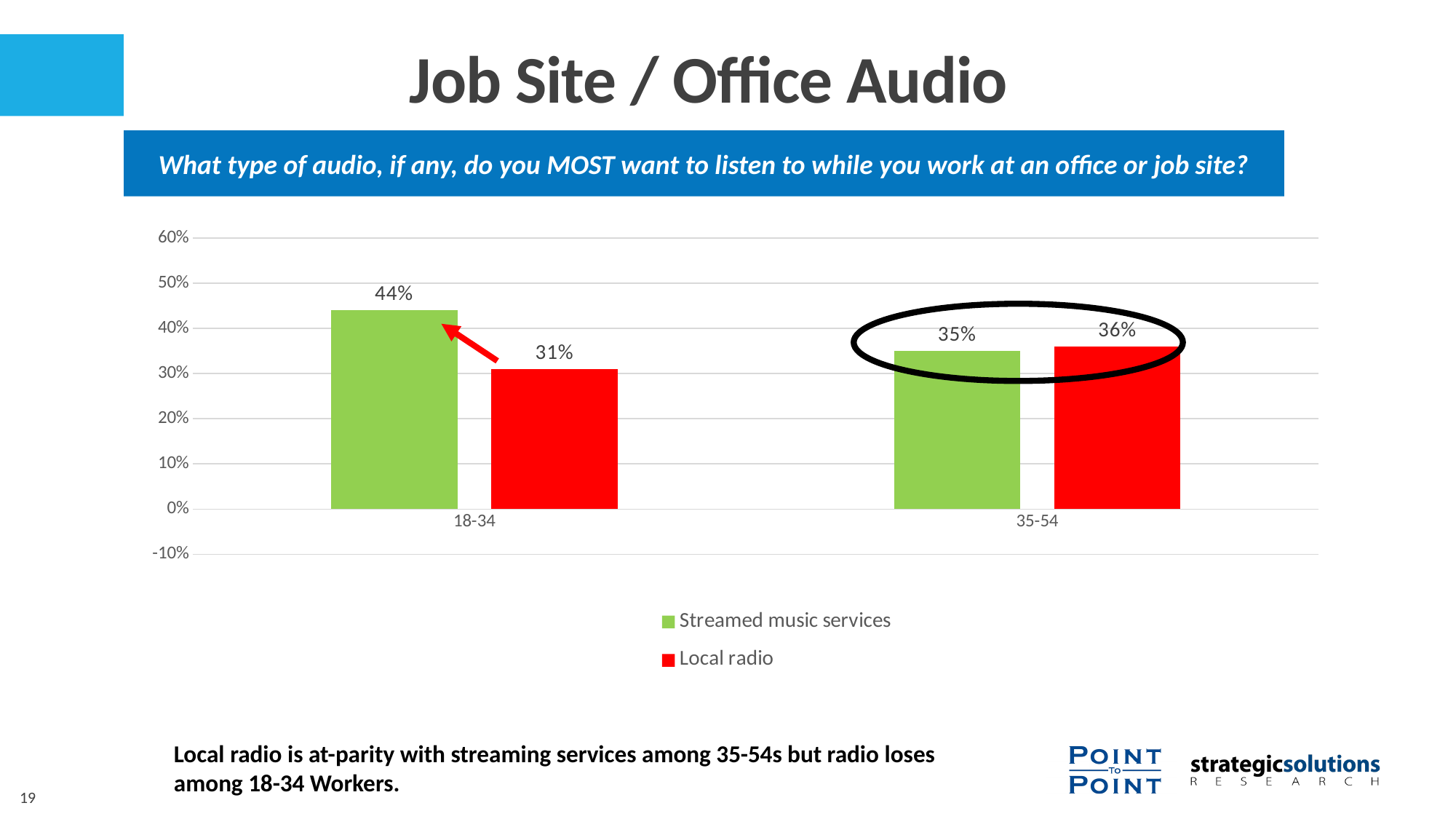

Job Site / Office Audio
What type of audio, if any, do you MOST want to listen to while you work at an office or job site?

### Chart

| Category | Streamed music services | Local radio |
|---|---|---|
| 18-34 | 0.44 | 0.31 |
| 35-54 | 0.35 | 0.36 |
Local radio is at-parity with streaming services among 35-54s but radio loses among 18-34 Workers.
19